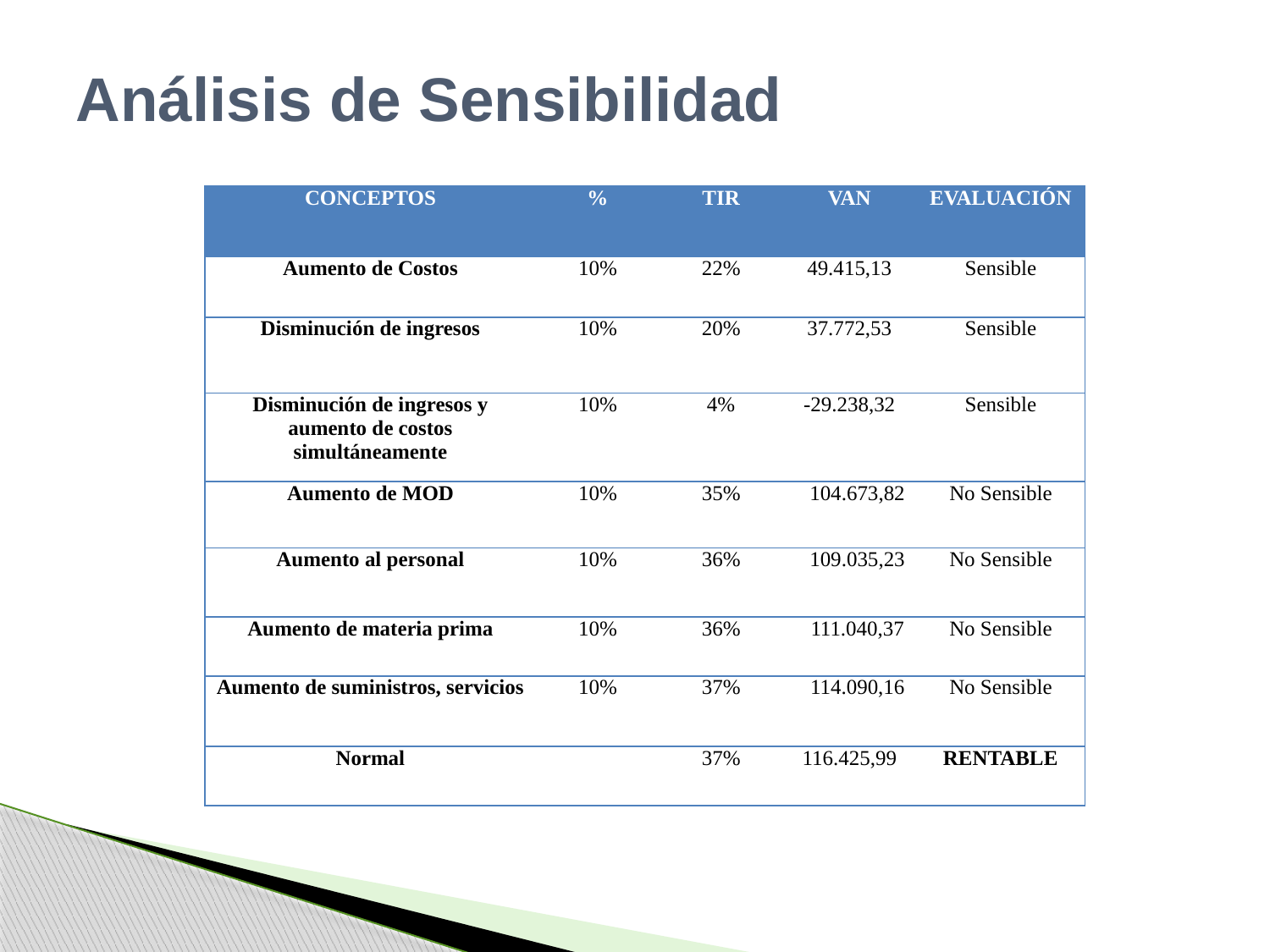

# Análisis de Sensibilidad
| CONCEPTOS | % | TIR | VAN | EVALUACIÓN |
| --- | --- | --- | --- | --- |
| Aumento de Costos | 10% | 22% | 49.415,13 | Sensible |
| Disminución de ingresos | 10% | 20% | 37.772,53 | Sensible |
| Disminución de ingresos y aumento de costos simultáneamente | 10% | 4% | -29.238,32 | Sensible |
| Aumento de MOD | 10% | 35% | 104.673,82 | No Sensible |
| Aumento al personal | 10% | 36% | 109.035,23 | No Sensible |
| Aumento de materia prima | 10% | 36% | 111.040,37 | No Sensible |
| Aumento de suministros, servicios | 10% | 37% | 114.090,16 | No Sensible |
| Normal |  | 37% | 116.425,99 | RENTABLE |